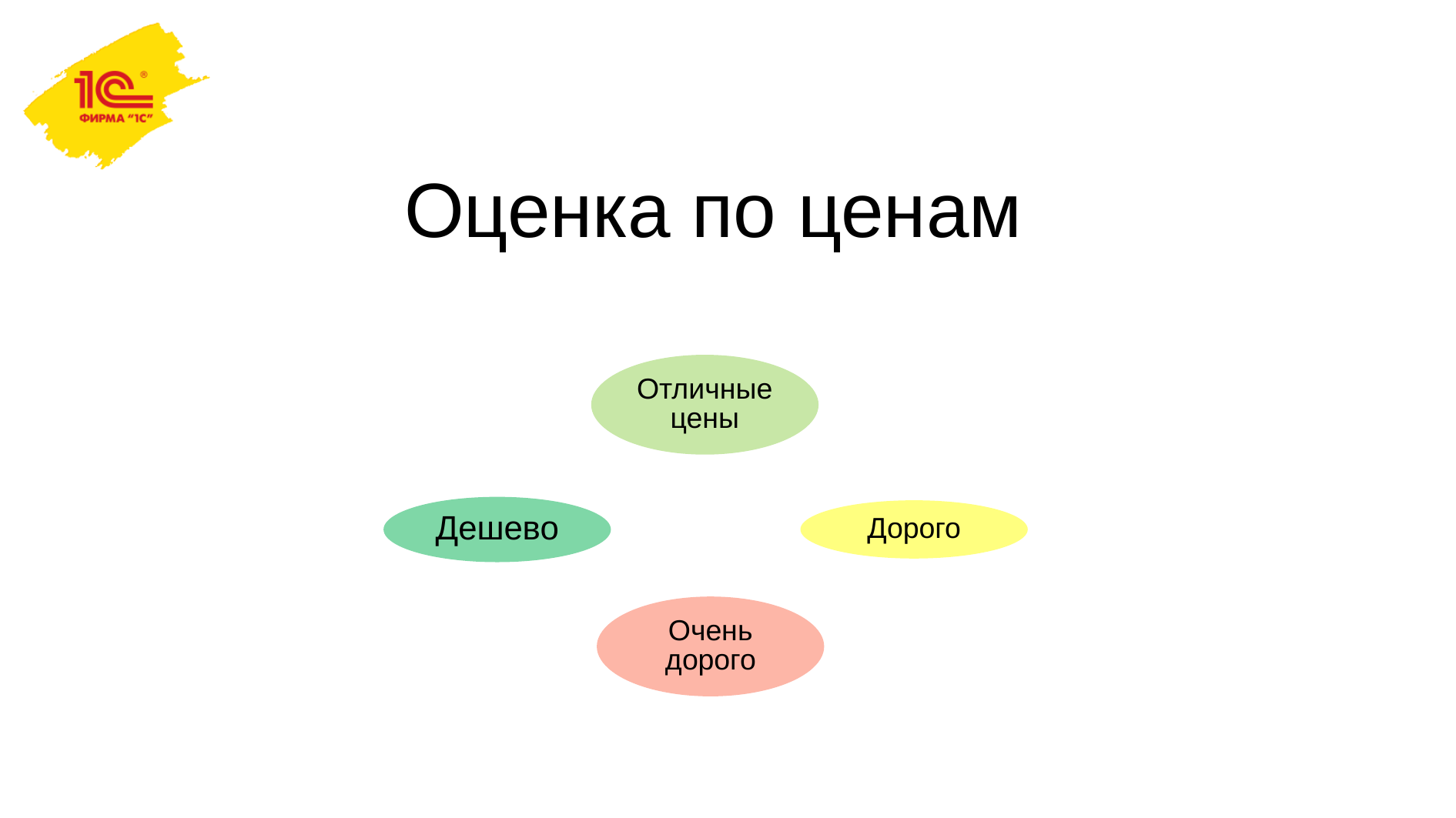

Оценка по ценам
Отличные цены
Дешево
Дорого
Очень дорого